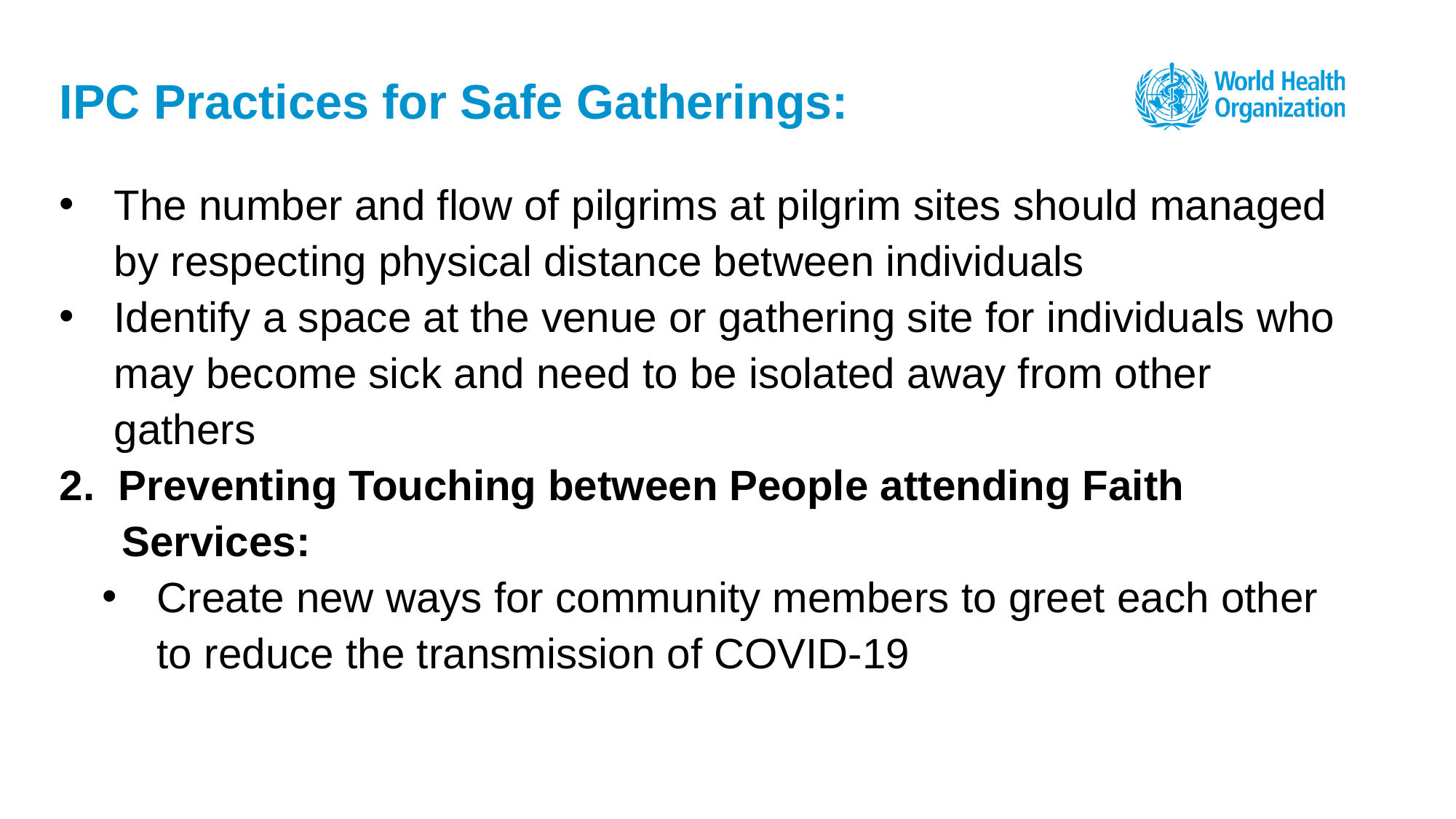

# IPC Practices for Safe Gatherings:
The number and flow of pilgrims at pilgrim sites should managed by respecting physical distance between individuals
Identify a space at the venue or gathering site for individuals who may become sick and need to be isolated away from other gathers
2.  Preventing Touching between People attending Faith Services:
Create new ways for community members to greet each other to reduce the transmission of COVID-19